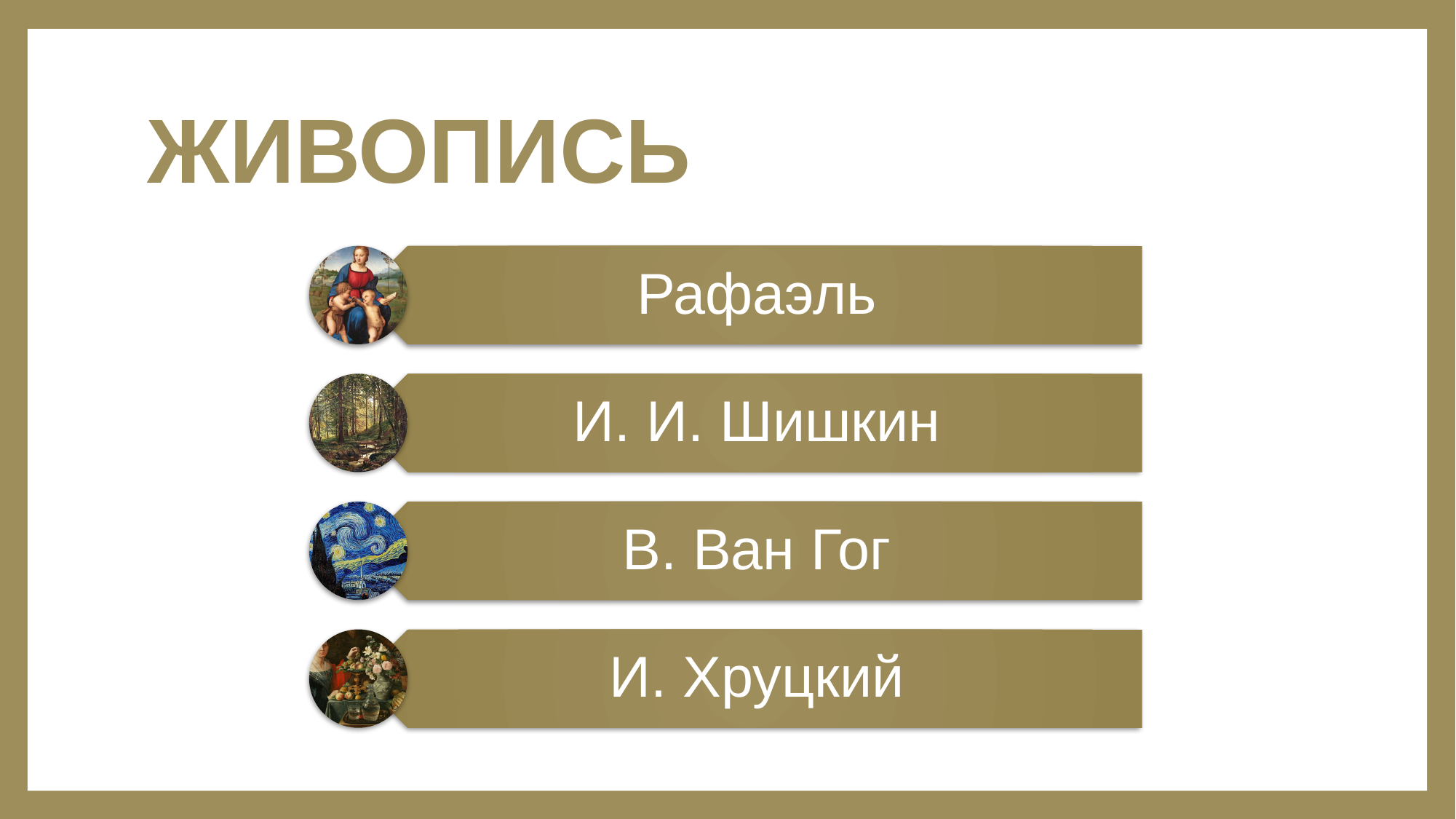

# ЖИВОПИСЬ
Рафаэль
И. И. Шишкин
В. Ван Гог
И. Хруцкий